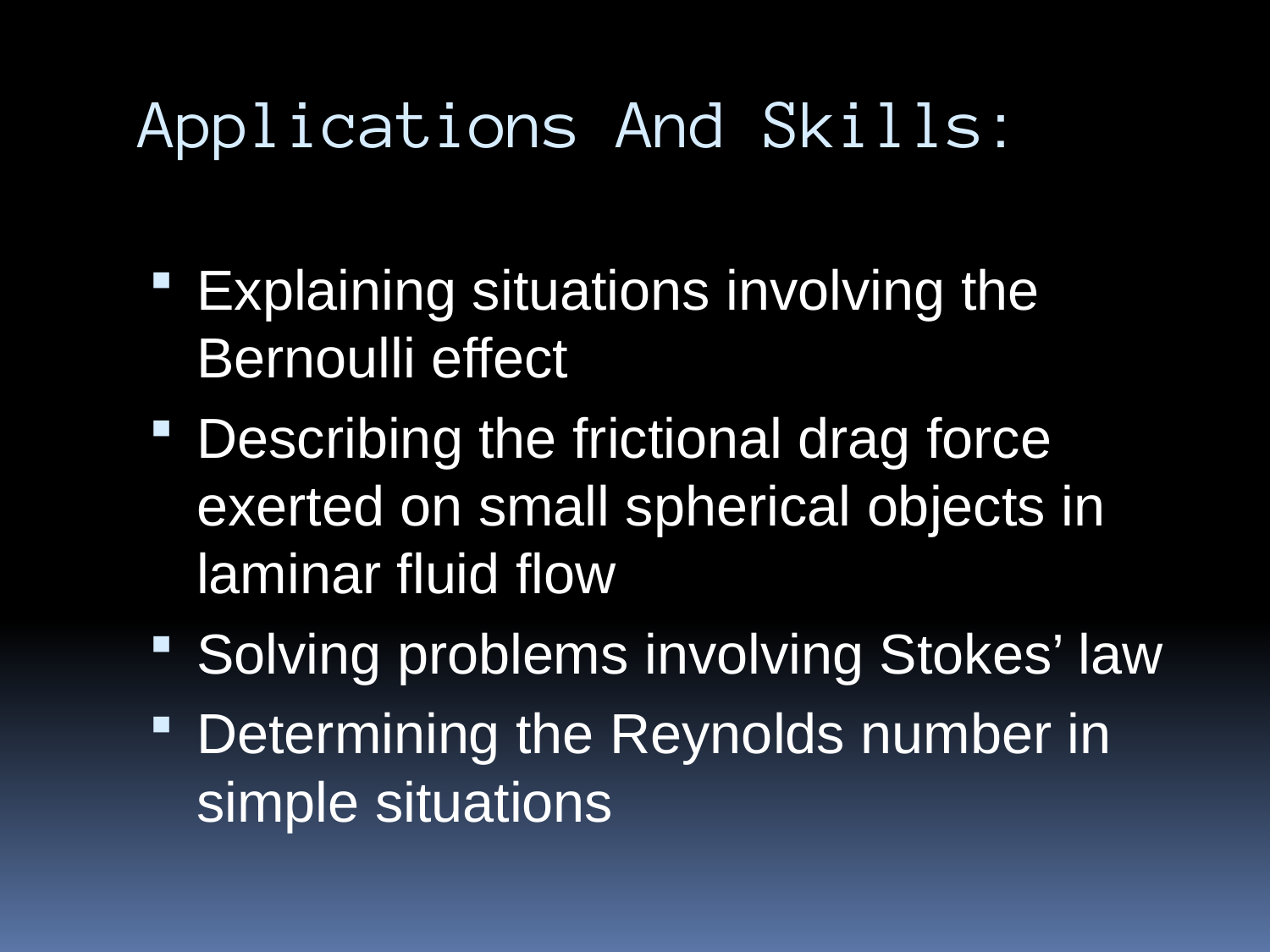

# Applications And Skills:
Explaining situations involving the Bernoulli effect
Describing the frictional drag force exerted on small spherical objects in laminar fluid flow
Solving problems involving Stokes’ law
Determining the Reynolds number in simple situations